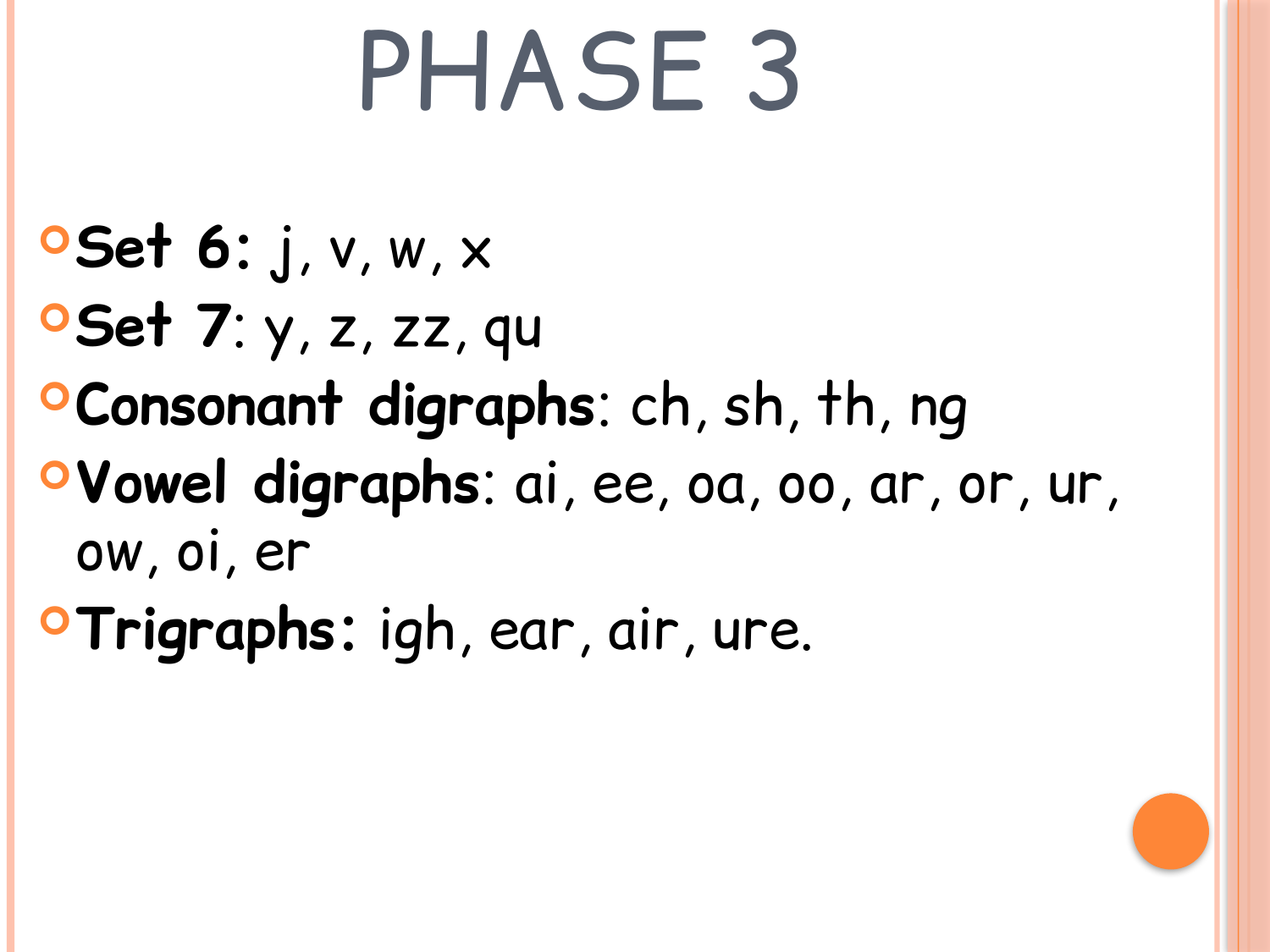

# Phase 3

Set 6: j, v, w, x
Set 7: y, z, zz, qu
Consonant digraphs: ch, sh, th, ng
Vowel digraphs: ai, ee, oa, oo, ar, or, ur, ow, oi, er
Trigraphs: igh, ear, air, ure.